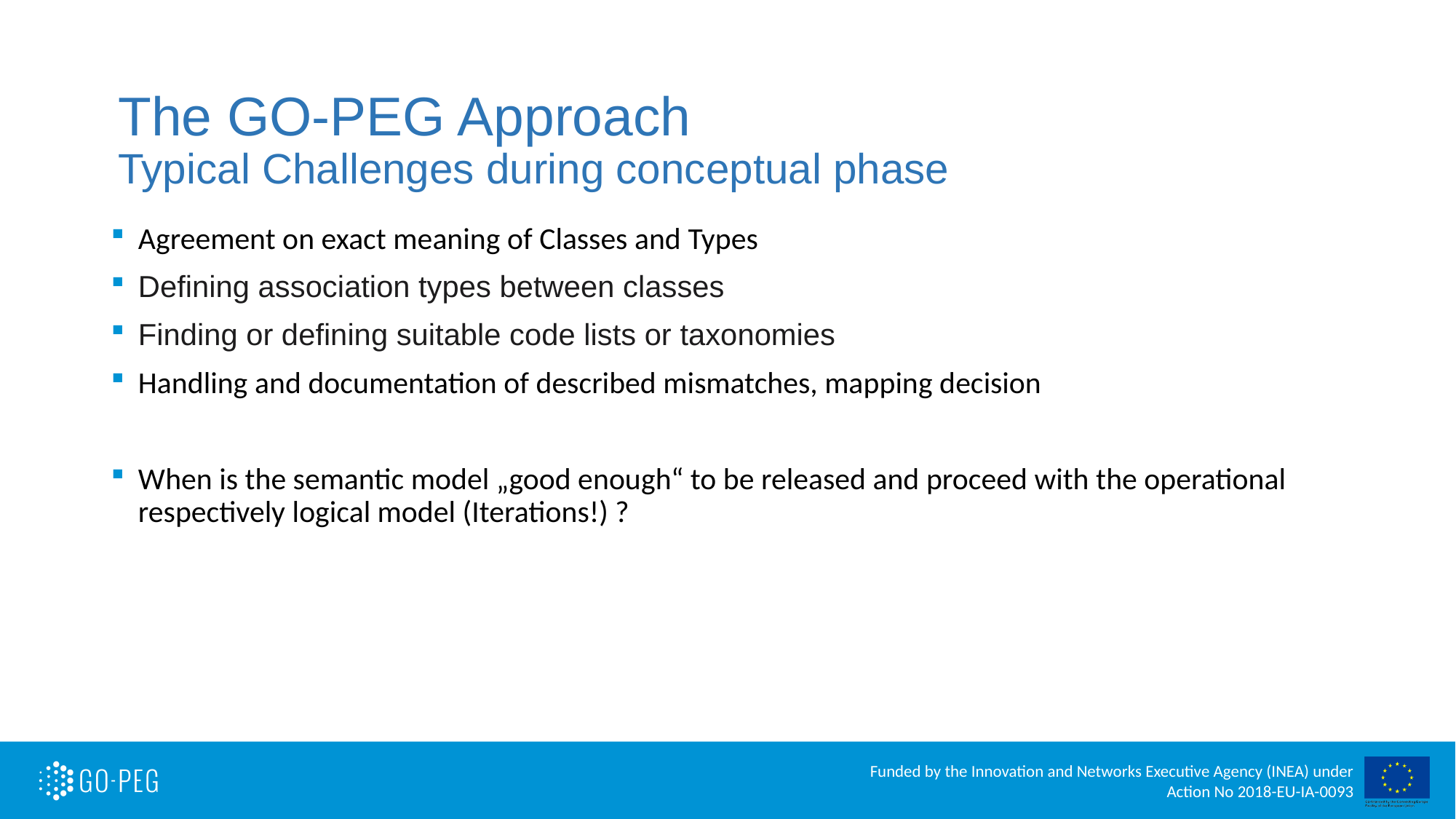

The GO-PEG Approach
Typical Challenges during conceptual phase
Agreement on exact meaning of Classes and Types
Defining association types between classes
Finding or defining suitable code lists or taxonomies
Handling and documentation of described mismatches, mapping decision

When is the semantic model „good enough“ to be released and proceed with the operational respectively logical model (Iterations!) ?